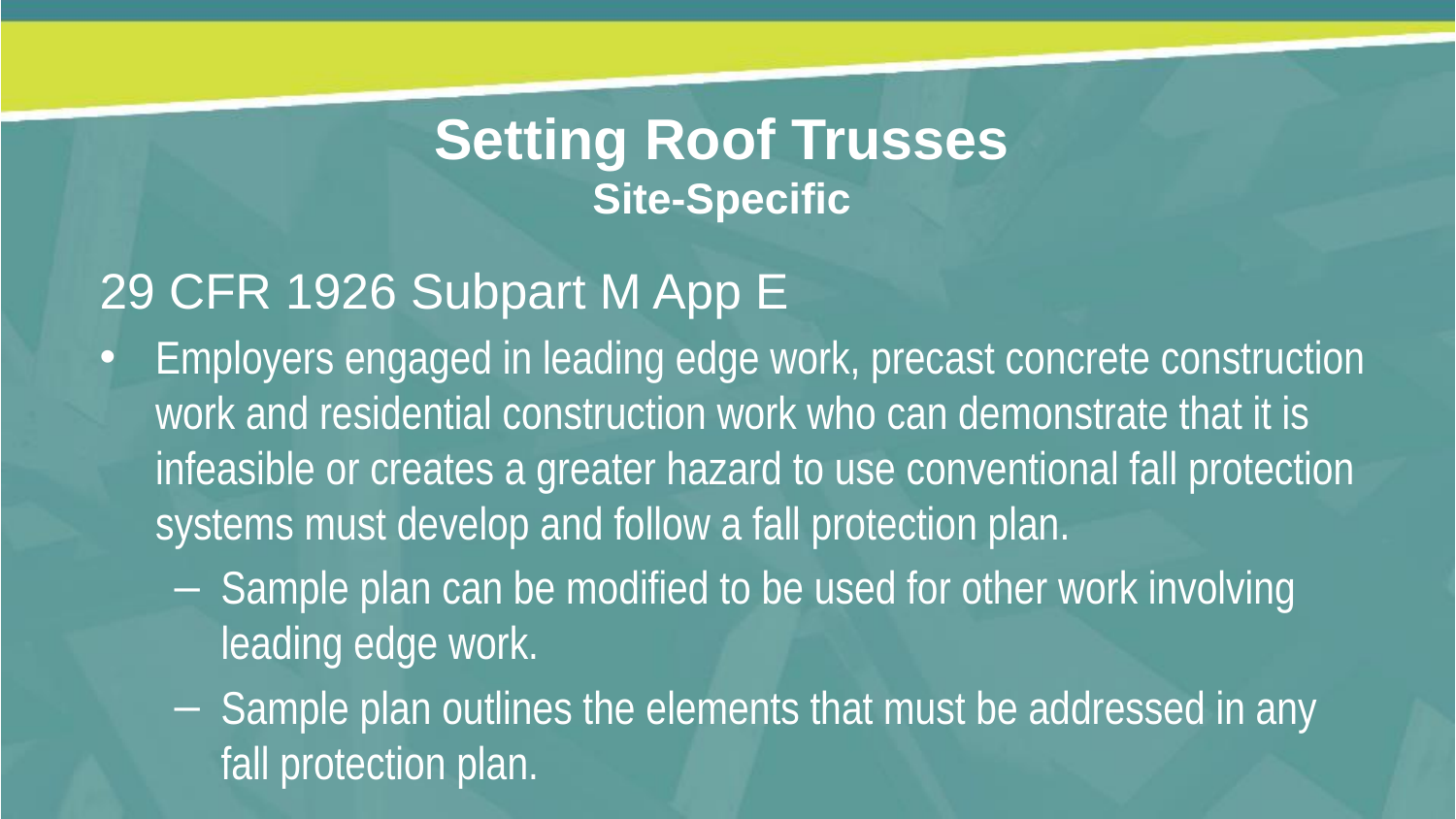

Setting Roof Trusses
Site-Specific
29 CFR 1926 Subpart M App E
Employers engaged in leading edge work, precast concrete construction work and residential construction work who can demonstrate that it is infeasible or creates a greater hazard to use conventional fall protection systems must develop and follow a fall protection plan.
Sample plan can be modified to be used for other work involving leading edge work.
Sample plan outlines the elements that must be addressed in any fall protection plan.